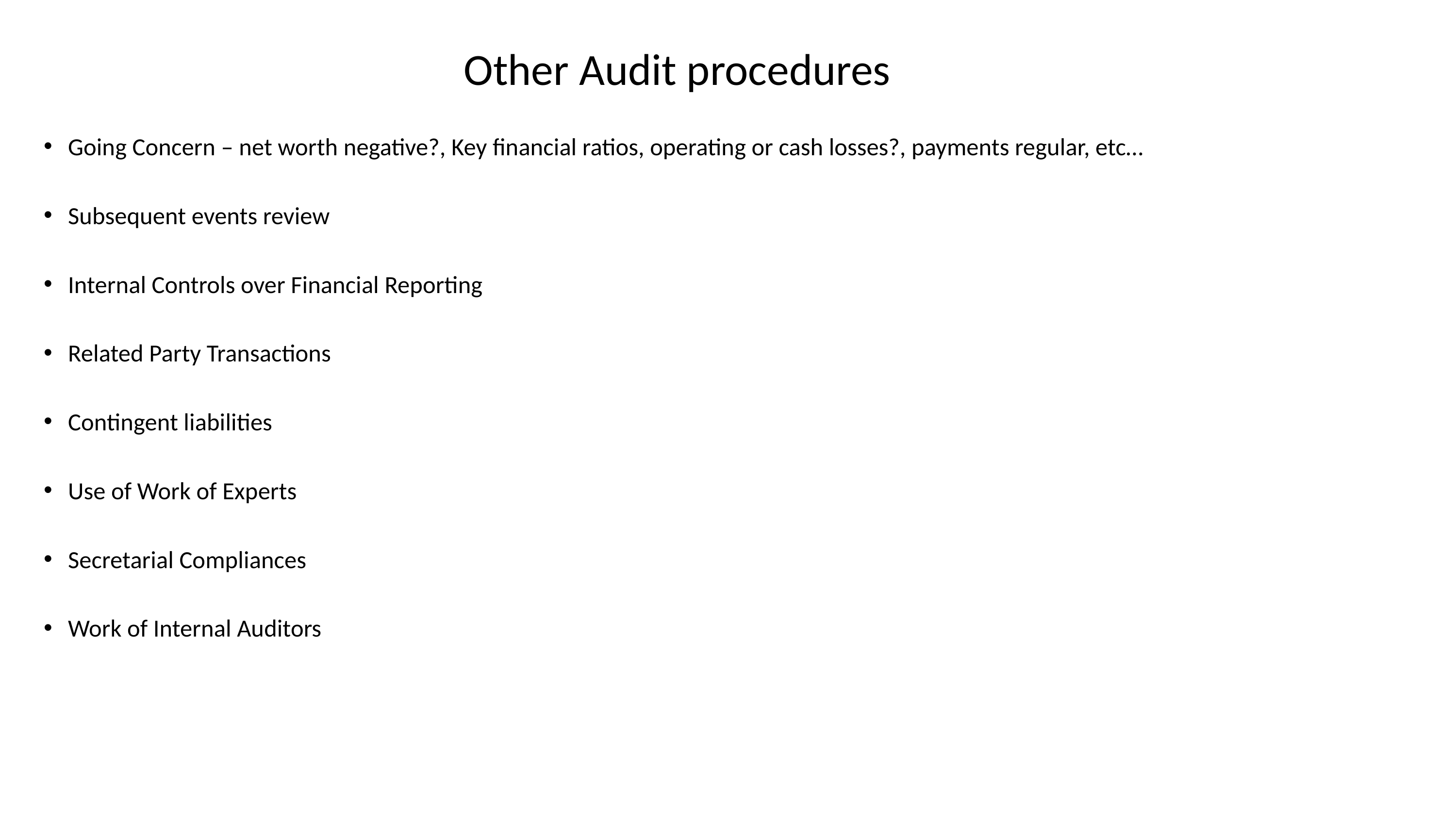

# Other Audit procedures
Going Concern – net worth negative?, Key financial ratios, operating or cash losses?, payments regular, etc…

Subsequent events review

Internal Controls over Financial Reporting

Related Party Transactions

Contingent liabilities

Use of Work of Experts

Secretarial Compliances

Work of Internal Auditors